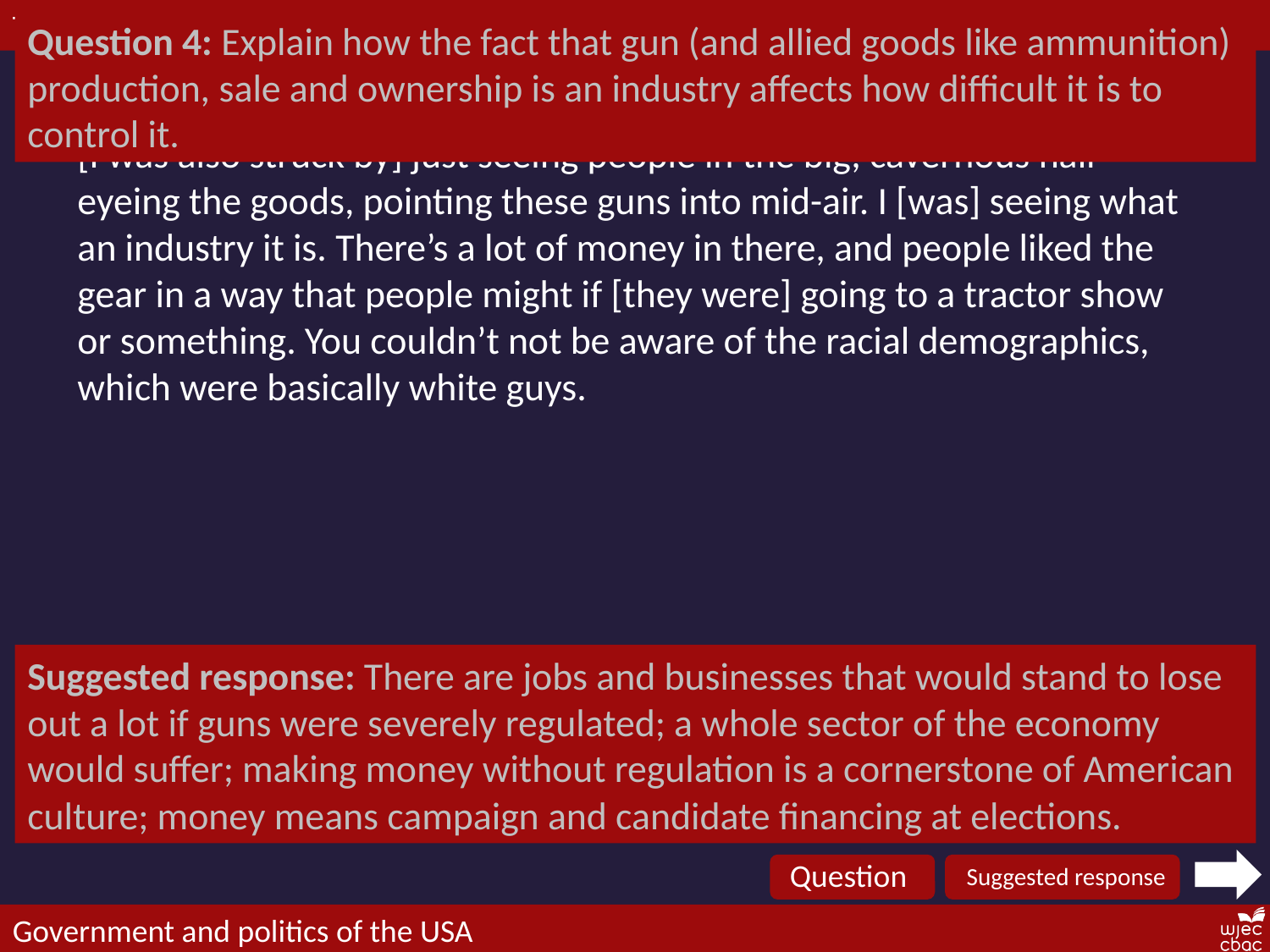

Question 4: Explain how the fact that gun (and allied goods like ammunition) production, sale and ownership is an industry affects how difficult it is to control it.
Passage 4:
[I was also struck by] just seeing people in the big, cavernous hall—eyeing the goods, pointing these guns into mid-air. I [was] seeing what an industry it is. There’s a lot of money in there, and people liked the gear in a way that people might if [they were] going to a tractor show or something. You couldn’t not be aware of the racial demographics, which were basically white guys.
Suggested response: There are jobs and businesses that would stand to lose out a lot if guns were severely regulated; a whole sector of the economy would suffer; making money without regulation is a cornerstone of American culture; money means campaign and candidate financing at elections.
Question

Suggested response